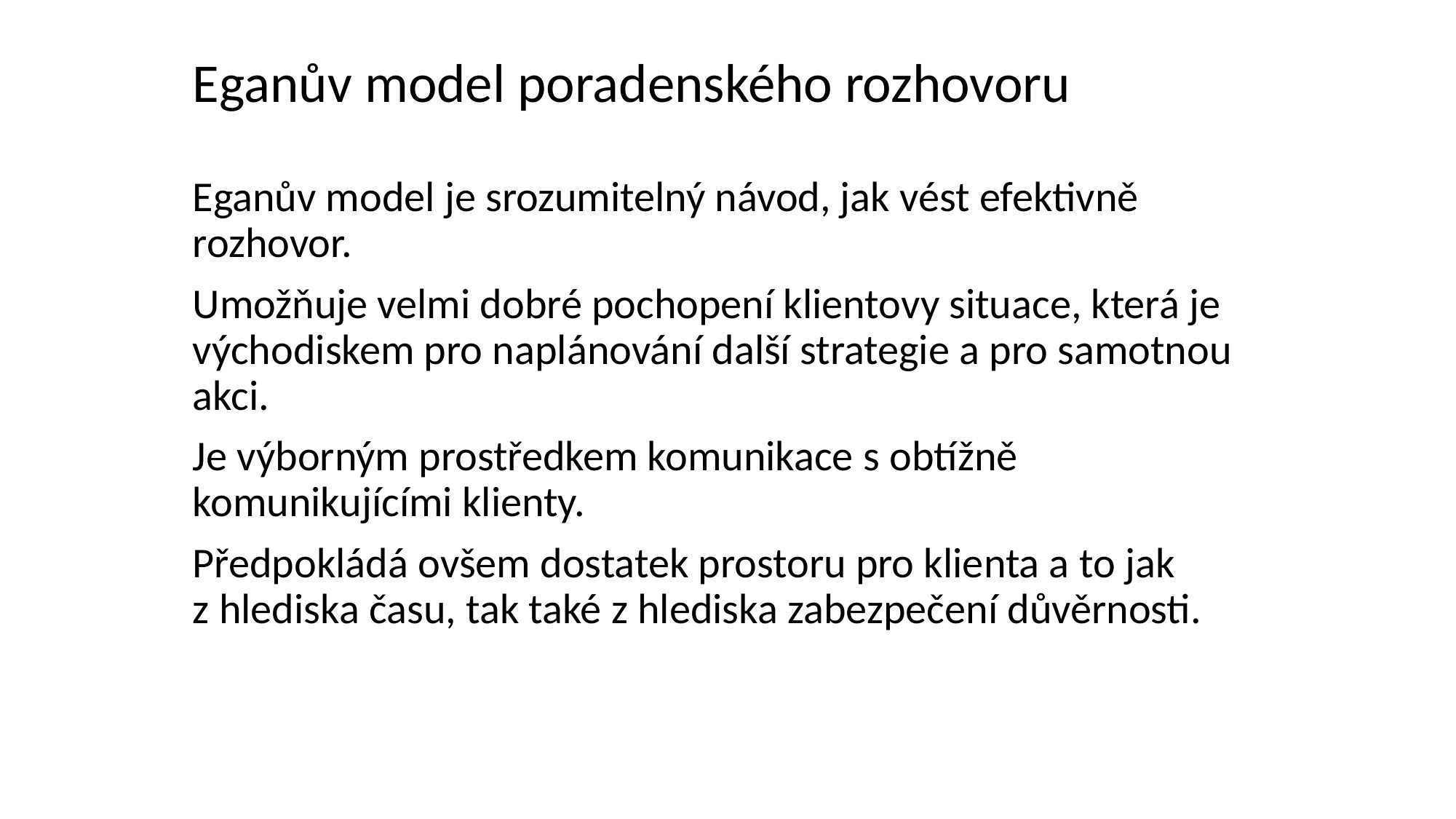

# Eganův model poradenského rozhovoru
Eganův model je srozumitelný návod, jak vést efektivně rozhovor.
Umožňuje velmi dobré pochopení klientovy situace, která je východiskem pro naplánování další strategie a pro samotnou akci.
Je výborným prostředkem komunikace s obtížně    komunikujícími klienty.
Předpokládá ovšem dostatek prostoru pro klienta a to jak z hlediska času, tak také z hlediska zabezpečení důvěrnosti.